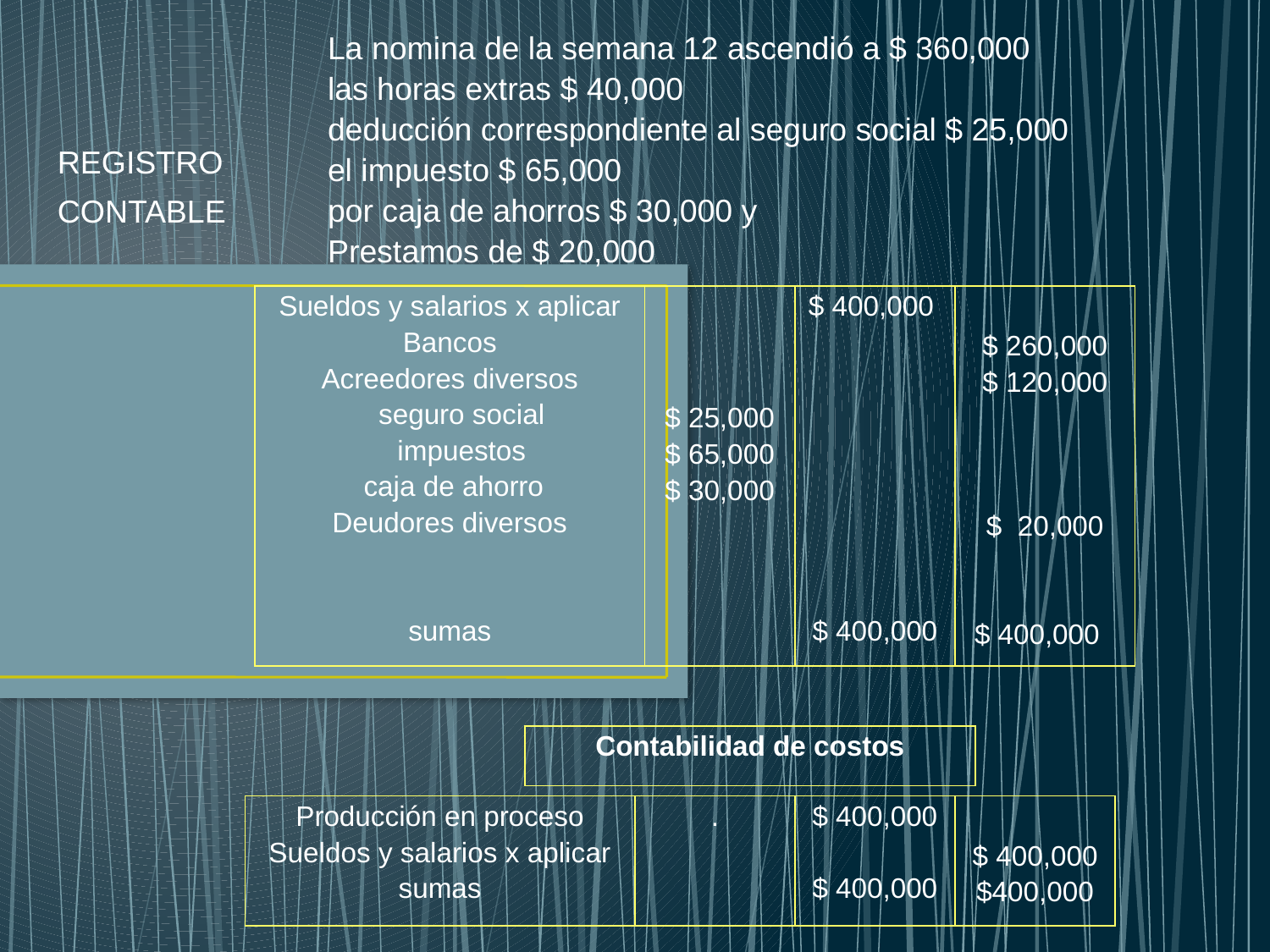

La nomina de la semana 12 ascendió a $ 360,000
las horas extras $ 40,000
deducción correspondiente al seguro social $ 25,000
el impuesto $ 65,000
por caja de ahorros $ 30,000 y
Prestamos de $ 20,000
REGISTRO
CONTABLE
Sueldos y salarios x aplicar
Bancos
Acreedores diversos
   seguro social
   impuestos
   caja de ahorro
Deudores diversos

sumas

$ 25,000
$ 65,000
$ 30,000

$ 400,000

$ 400,000

$ 260,000
$ 120,000

$  20,000

$ 400,000
Contabilidad de costos
Producción en proceso
Sueldos y salarios x aplicar
sumas
.
$ 400,000

$ 400,000

$ 400,000
$400,000